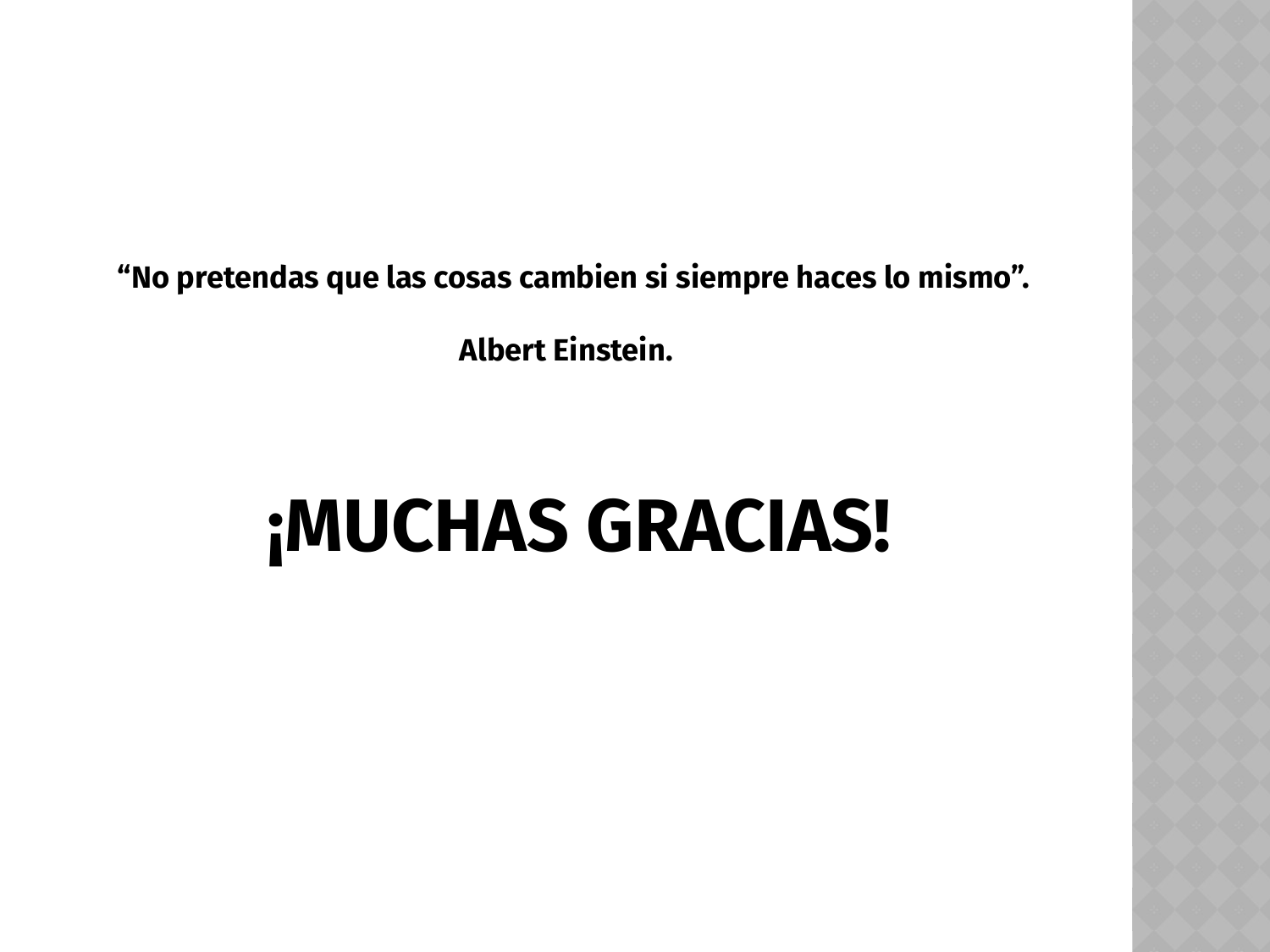

“No pretendas que las cosas cambien si siempre haces lo mismo”. Albert Einstein.
# ¡MUCHAS GRACIAS!